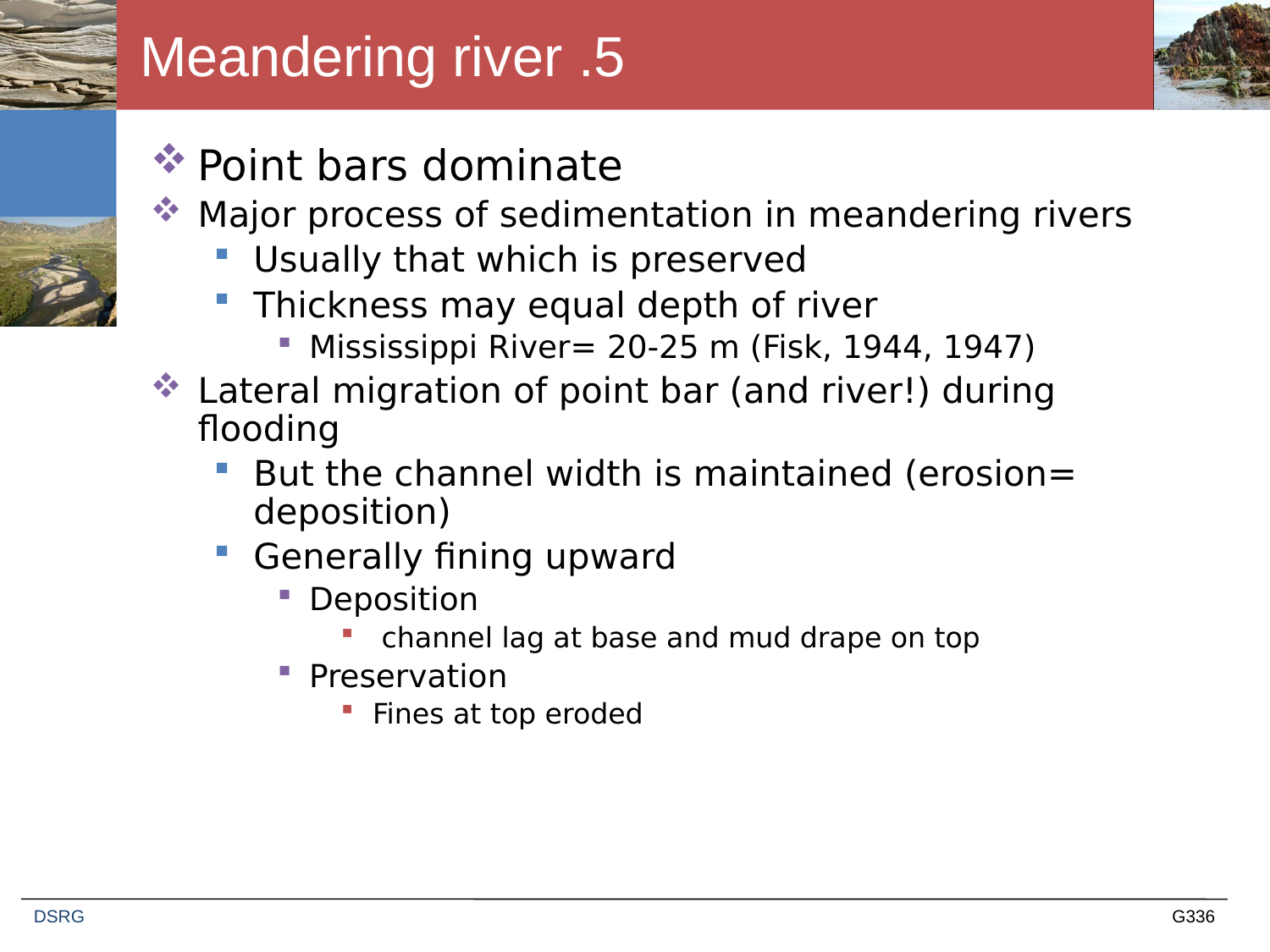

# 5. Meandering river
Point bars dominate
Major process of sedimentation in meandering rivers
Usually that which is preserved
Thickness may equal depth of river
Mississippi River= 20-25 m (Fisk, 1944, 1947)
Lateral migration of point bar (and river!) during flooding
But the channel width is maintained (erosion= deposition)
Generally fining upward
Deposition
 channel lag at base and mud drape on top
Preservation
Fines at top eroded

DSRG
G336